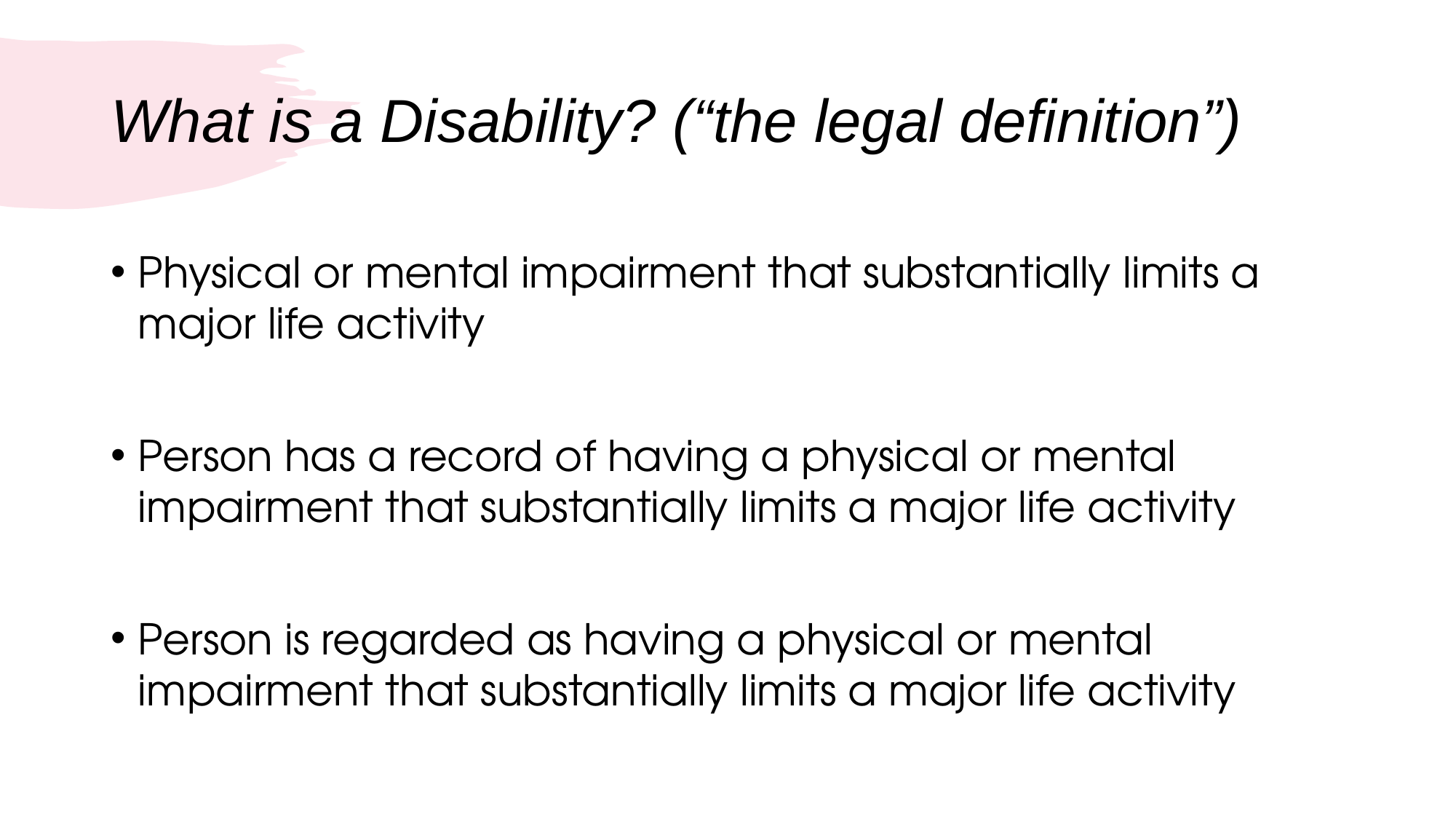

# What is a Disability? (“the legal definition”)
Physical or mental impairment that substantially limits a major life activity

Person has a record of having a physical or mental impairment that substantially limits a major life activity

Person is regarded as having a physical or mental impairment that substantially limits a major life activity